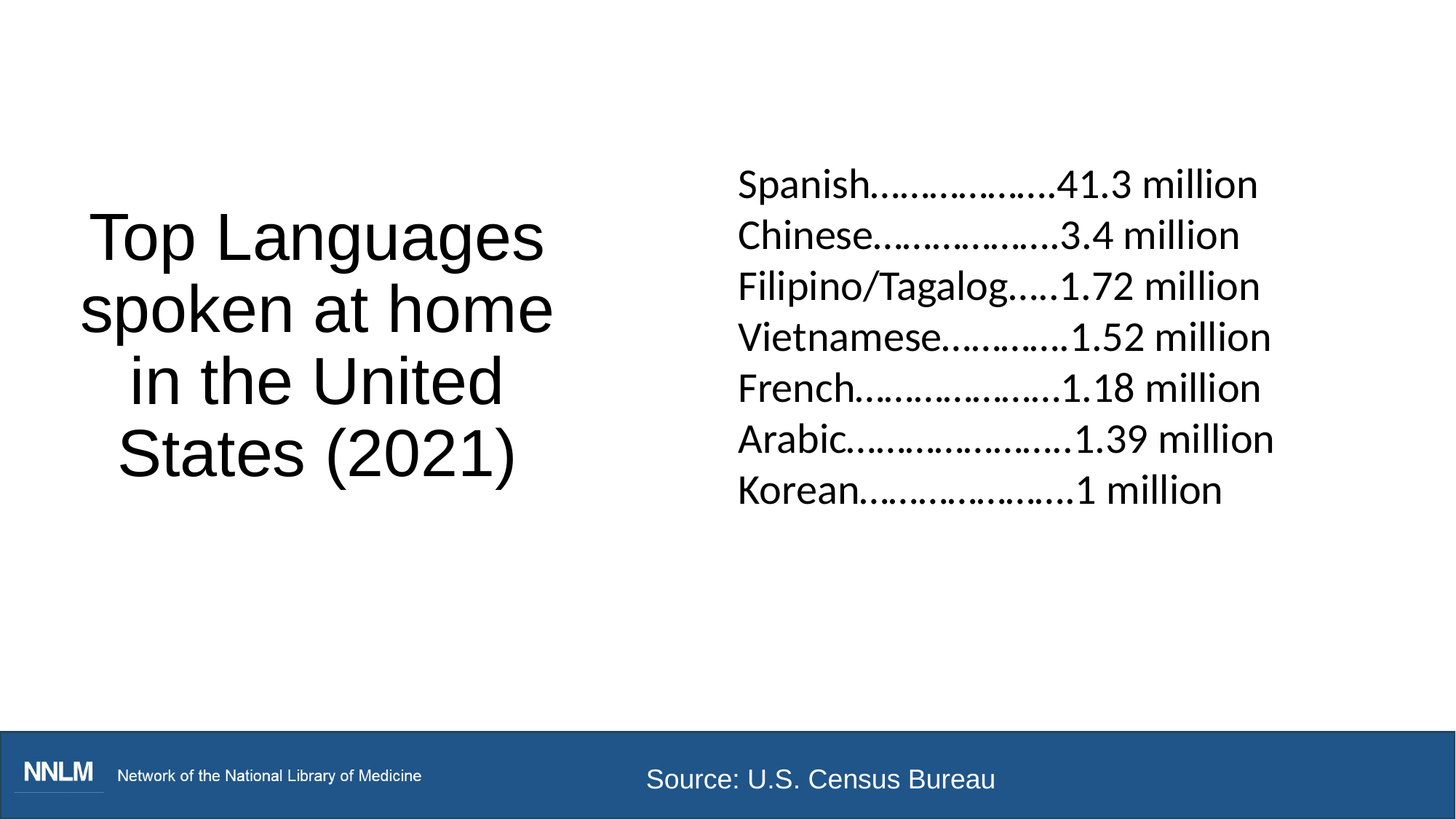

# Top Languages spoken at home in the United States (2021)
Spanish……………….41.3 million
Chinese……………….3.4 million
Filipino/Tagalog…..1.72 million
Vietnamese………….1.52 million
French…………………1.18 million
Arabic…………………..1.39 million
Korean………………….1 million
Source: U.S. Census Bureau